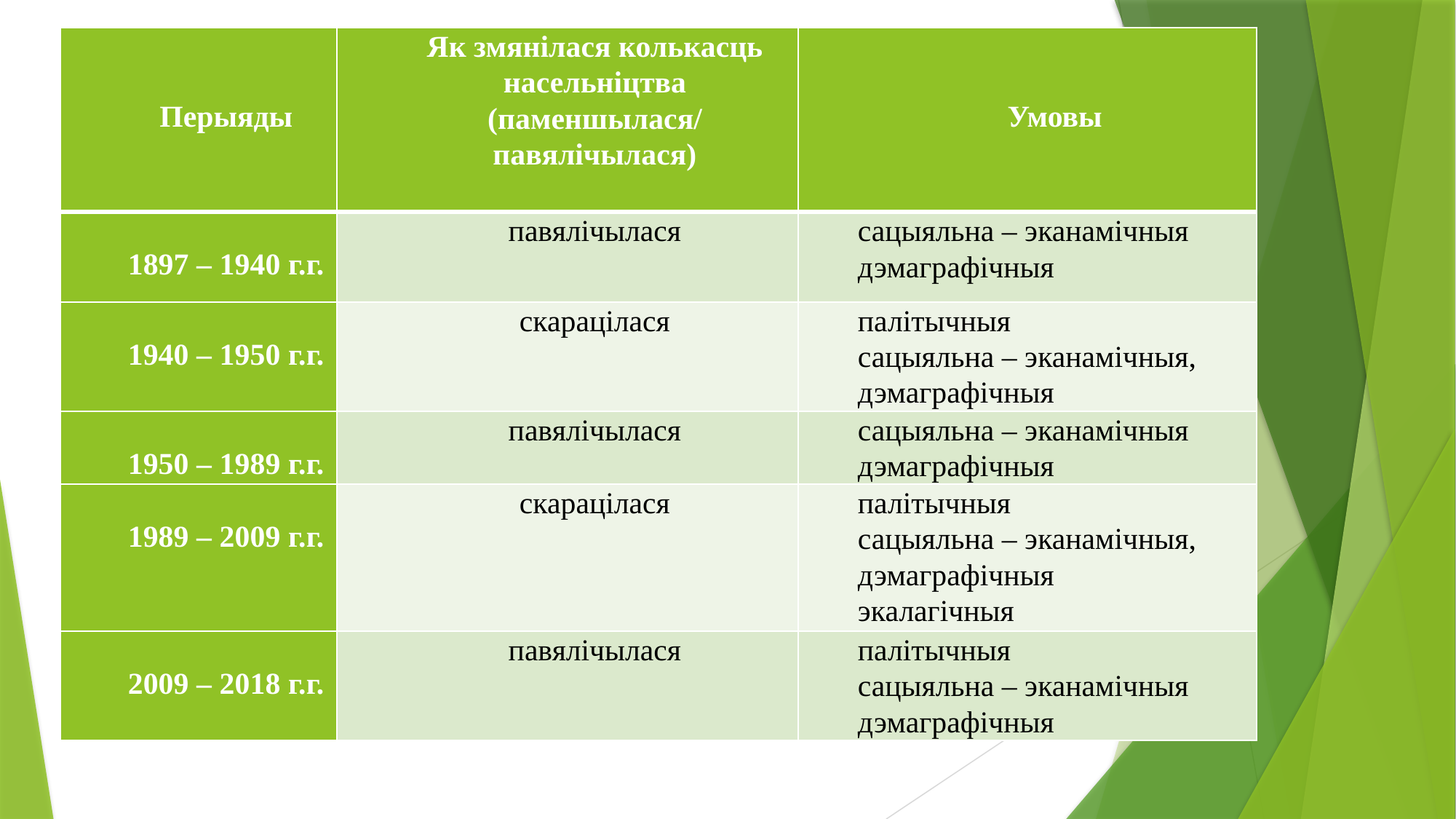

| Перыяды | Як змянілася колькасць насельніцтва (паменшылася/ павялічылася) | Умовы |
| --- | --- | --- |
| 1897 – 1940 г.г. | павялічылася | сацыяльна – эканамічныя дэмаграфічныя |
| 1940 – 1950 г.г. | скарацілася | палітычныя сацыяльна – эканамічныя, дэмаграфічныя |
| 1950 – 1989 г.г. | павялічылася | сацыяльна – эканамічныя дэмаграфічныя |
| 1989 – 2009 г.г. | скарацілася | палітычныя сацыяльна – эканамічныя, дэмаграфічныя экалагічныя |
| 2009 – 2018 г.г. | павялічылася | палітычныя сацыяльна – эканамічныя дэмаграфічныя |